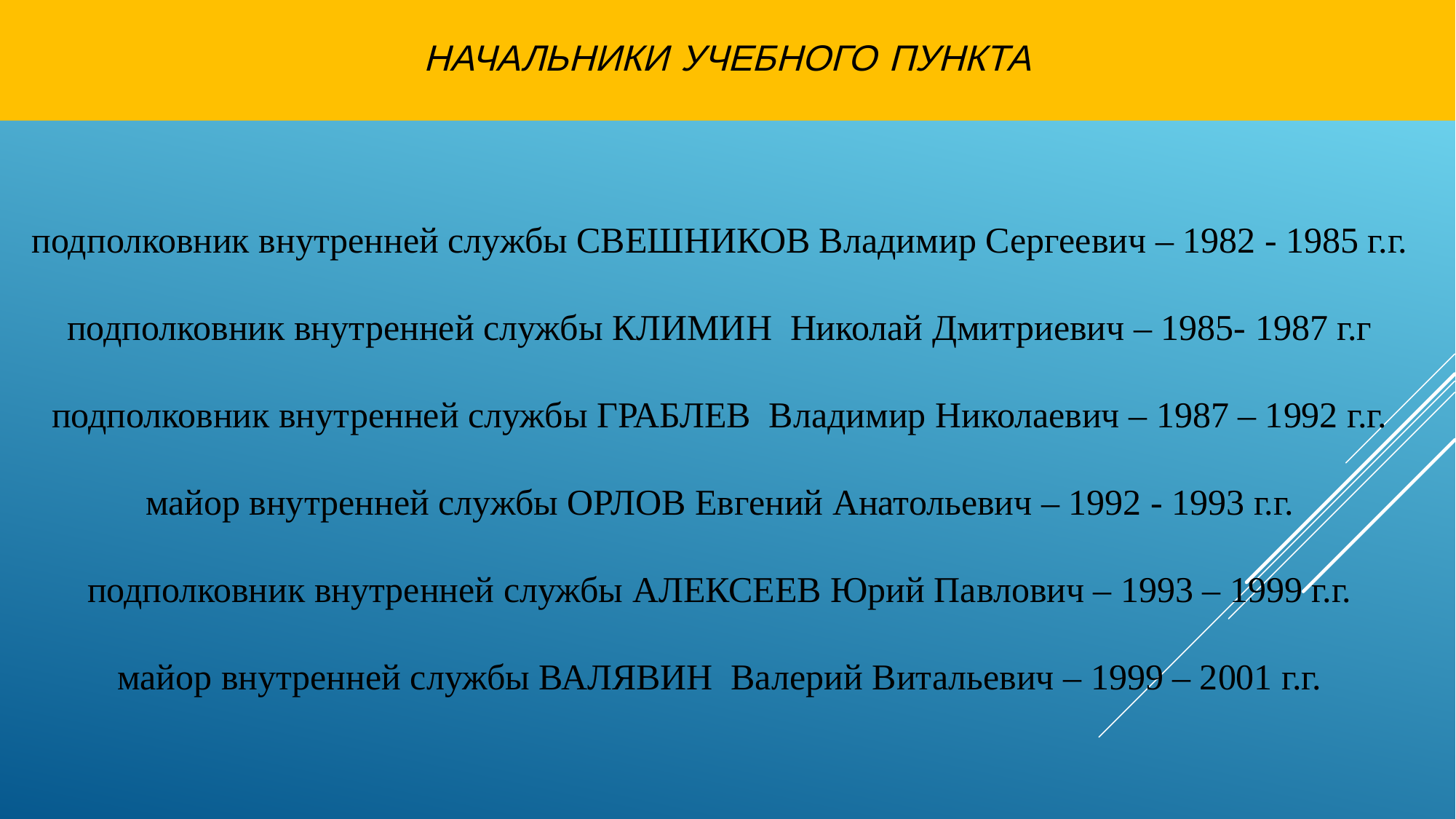

# НАЧАЛЬНИКИ учебного пункта
подполковник внутренней службы СВЕШНИКОВ Владимир Сергеевич – 1982 - 1985 г.г.

подполковник внутренней службы КЛИМИН  Николай Дмитриевич – 1985- 1987 г.г

подполковник внутренней службы ГРАБЛЕВ  Владимир Николаевич – 1987 – 1992 г.г.

майор внутренней службы ОРЛОВ Евгений Анатольевич – 1992 - 1993 г.г.

подполковник внутренней службы АЛЕКСЕЕВ Юрий Павлович – 1993 – 1999 г.г.

майор внутренней службы ВАЛЯВИН  Валерий Витальевич – 1999 – 2001 г.г.